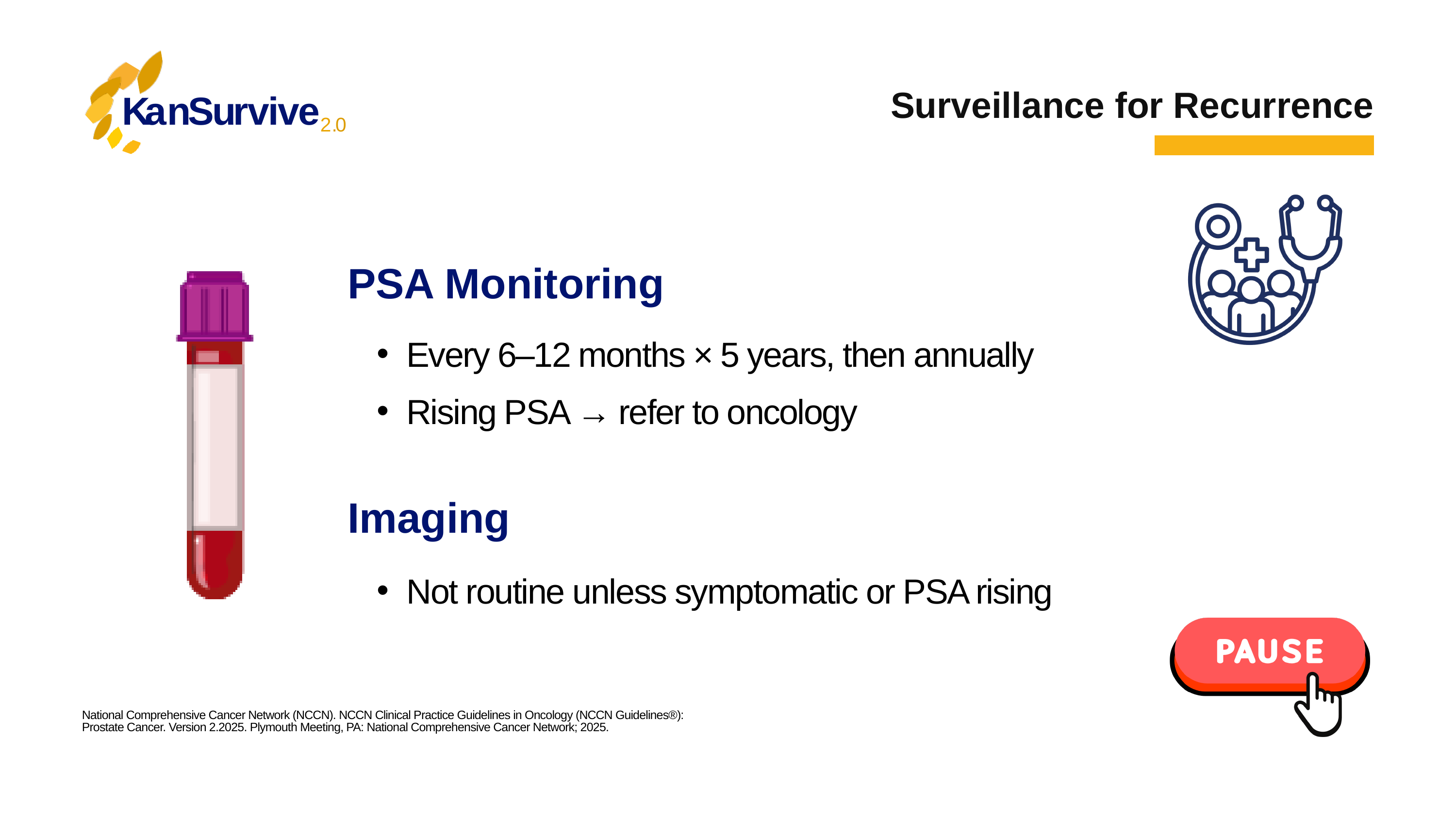

K
a
n
S
u
r
v
i
v
e

2
.
0

Surveillance for Recurrence

PSA Monitoring

Every 6–12 months × 5 years, then annually
Rising PSA → refer to oncology
Imaging
Not routine unless symptomatic or PSA rising

National Comprehensive Cancer Network (NCCN). NCCN Clinical Practice Guidelines in Oncology (NCCN Guidelines®): Prostate Cancer. Version 2.2025. Plymouth Meeting, PA: National Comprehensive Cancer Network; 2025.